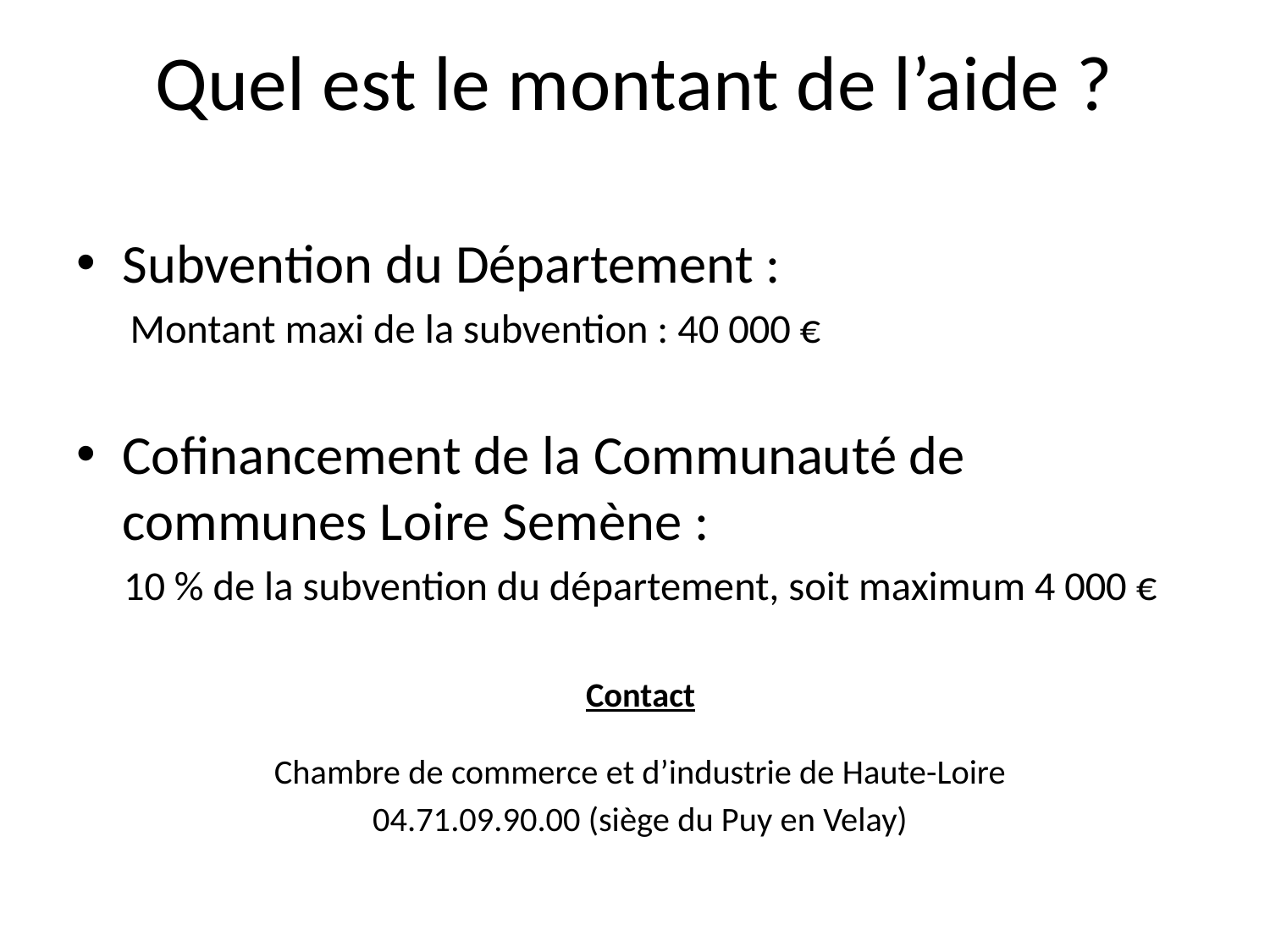

# Quel est le montant de l’aide ?
Subvention du Département :
Montant maxi de la subvention : 40 000 €

Cofinancement de la Communauté de communes Loire Semène :
10 % de la subvention du département, soit maximum 4 000 €

Contact

Chambre de commerce et d’industrie de Haute-Loire
04.71.09.90.00 (siège du Puy en Velay)